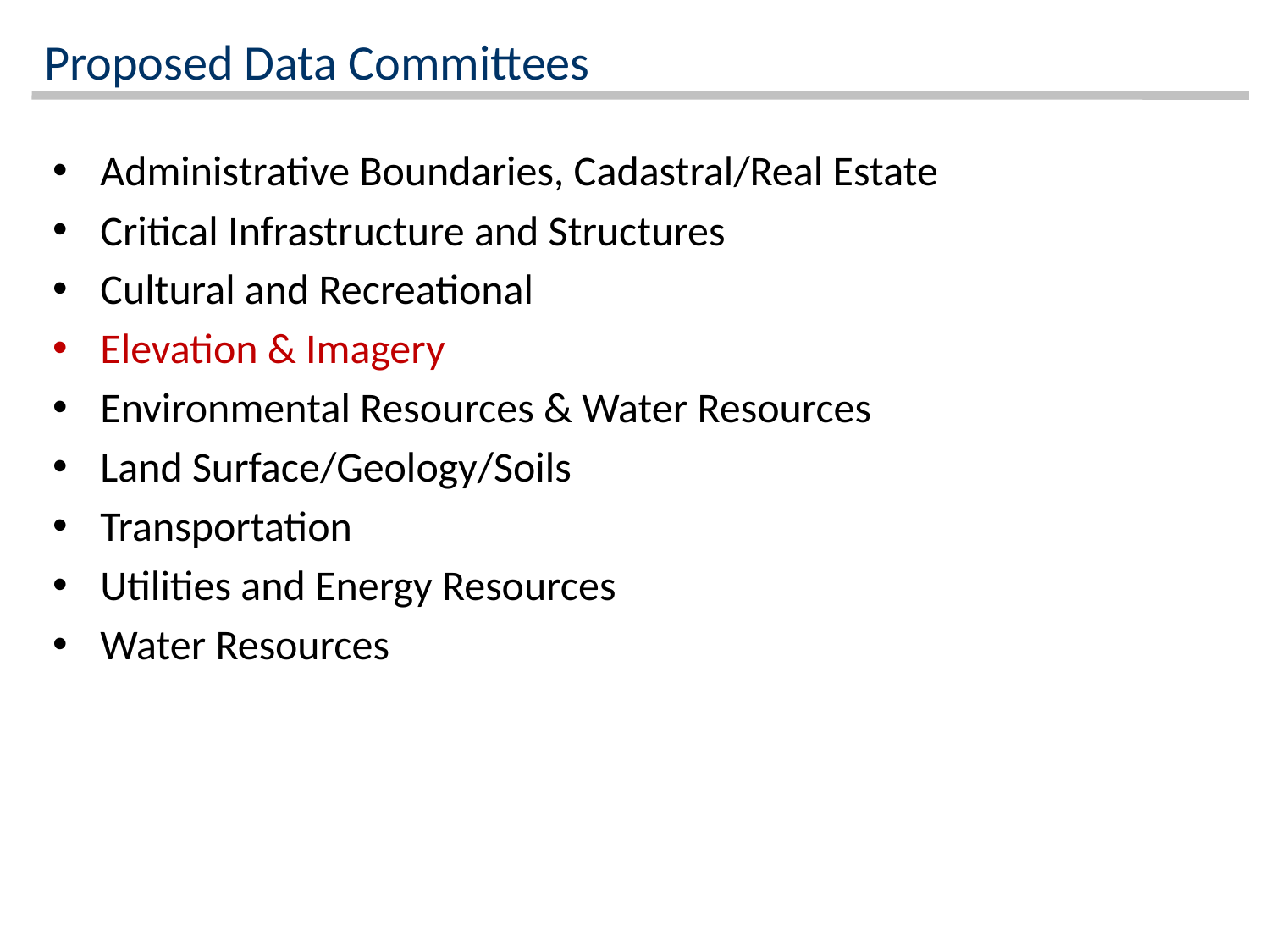

# Proposed Data Committees

Administrative Boundaries, Cadastral/Real Estate
Critical Infrastructure and Structures
Cultural and Recreational
Elevation & Imagery
Environmental Resources & Water Resources
Land Surface/Geology/Soils
Transportation
Utilities and Energy Resources
Water Resources